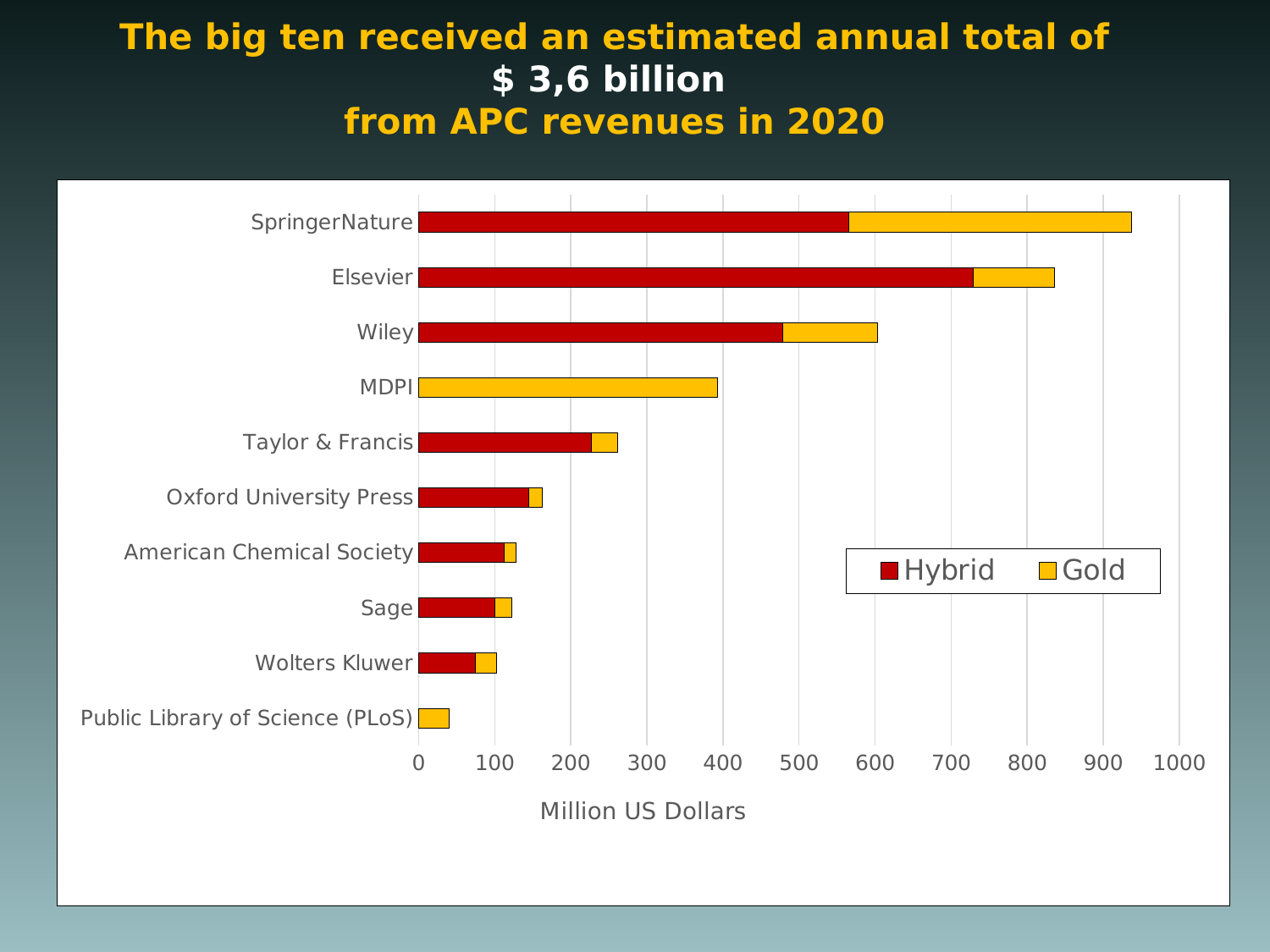

# The big ten received an estimated annual total of $ 3,6 billion from APC revenues in 2020

### Chart

| Category | Hybrid | Gold |
|---|---|---|
| Public Library of Science (PLoS) | None | 39.639735 |
| Wolters Kluwer | 74.96513 | 27.342651 |
| Sage | 100.5195 | 22.492271 |
| American Chemical Society | 112.47 | 15.392 |
| Oxford University Press | 144.5684795 | 17.808881 |
| Taylor & Francis | 227.583 | 33.546776 |
| MDPI | None | 392.69934 |
| Wiley | 478.5656285 | 124.375136 |
| Elsevier | 729.376875 | 106.06927 |
| SpringerNature | 565.061715 | 371.915597 |